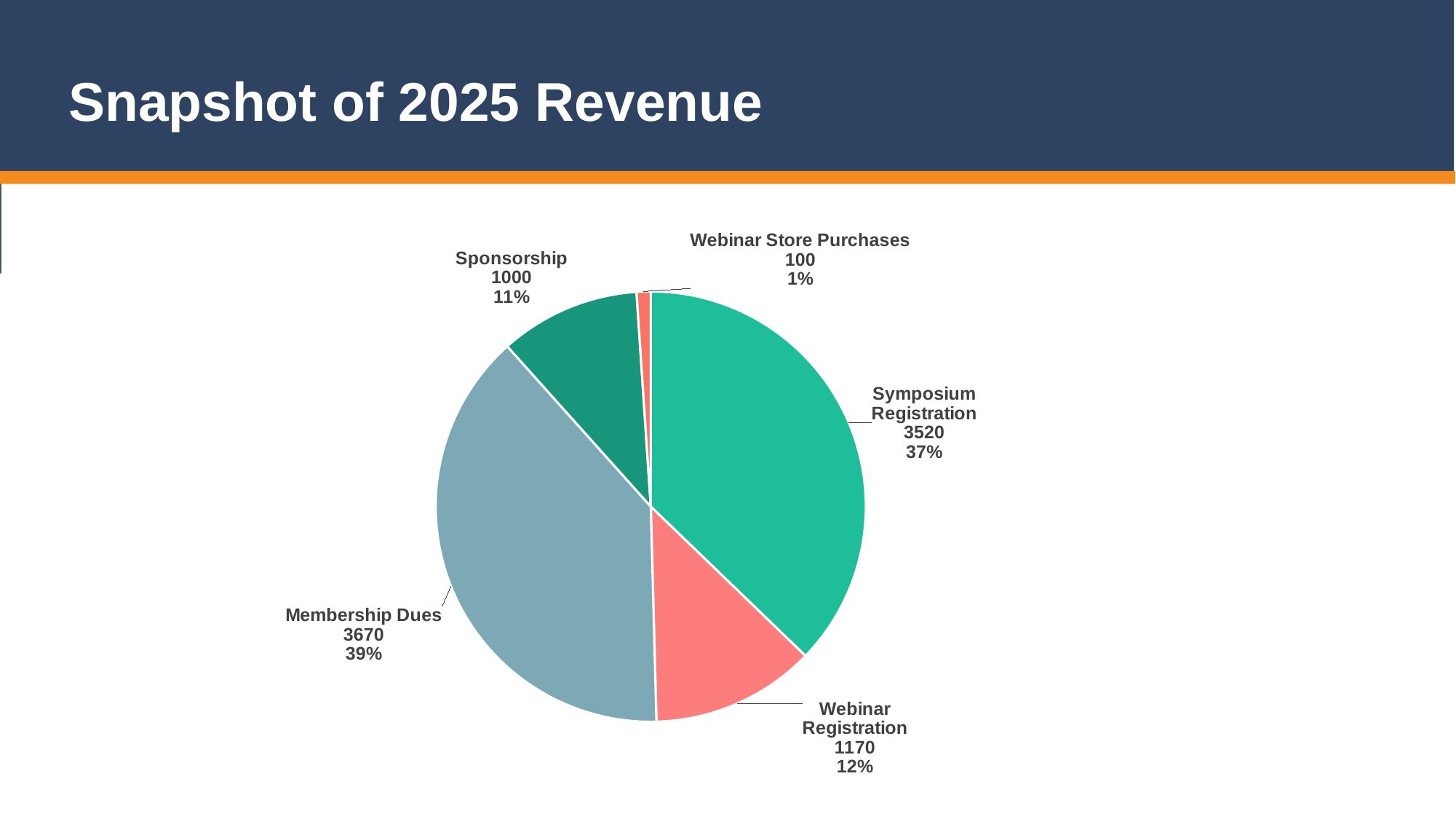

# Snapshot of 2025 Revenue

### Chart

| Category | 2025 Chapter Revenue |
|---|---|
| Symposium Registration | 3520.0 |
| Webinar Registration | 1170.0 |
| Membership Dues | 3670.0 |
| Sponsorship | 1000.0 |
| Webinar Store Purchases | 100.0 |